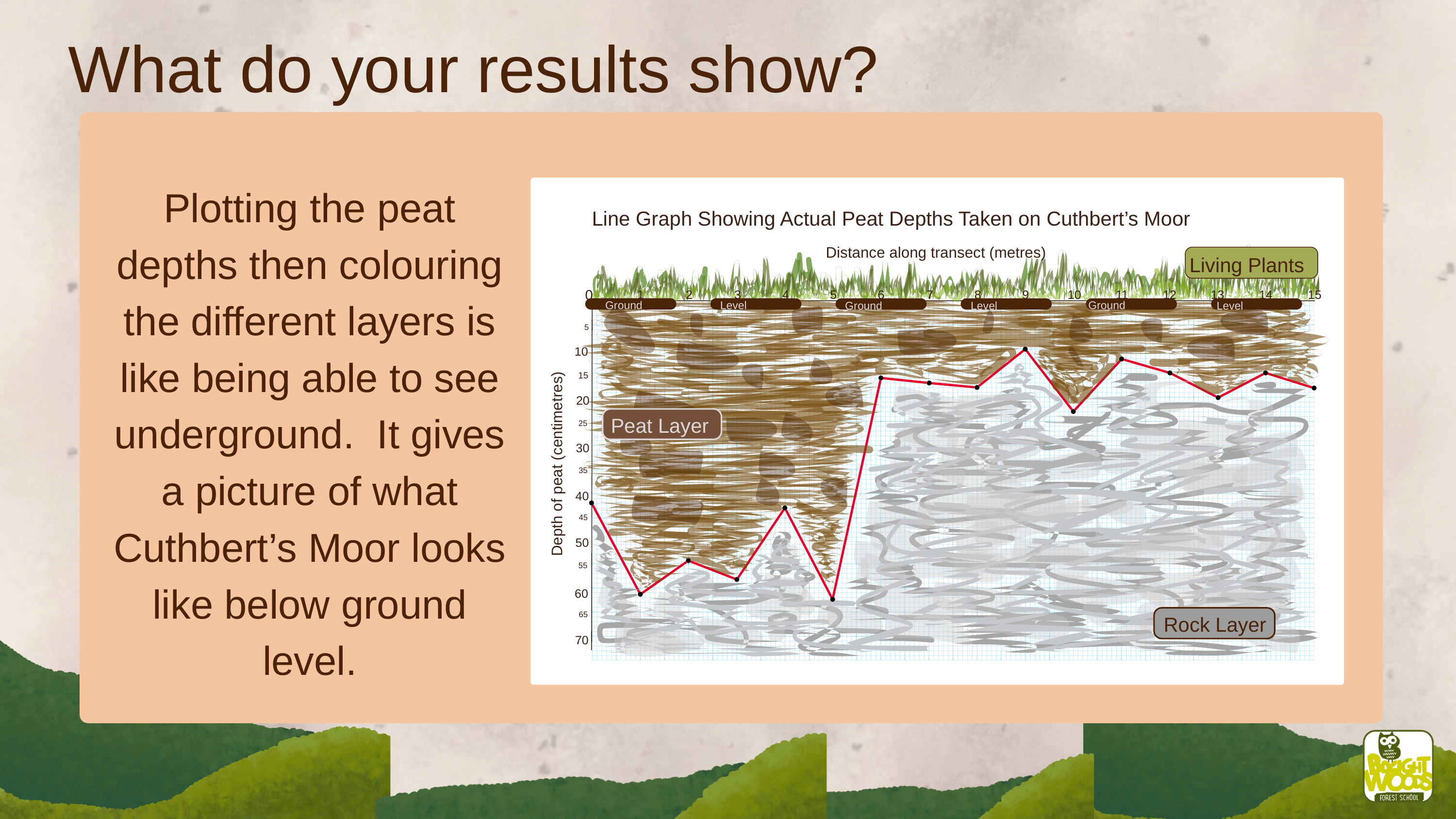

What do your results show?

Plotting the peat depths then colouring the different layers is like being able to see underground.  It gives a picture of what Cuthbert’s Moor looks like below ground level.

Line Graph Showing Actual Peat Depths Taken on Cuthbert’s Moor
Distance along transect (metres)

Living Plants

0

1
2
3
4
5
6
7
8
9
10
11
12
13
14
15

Ground
Level
Ground
Ground
Level
Level

5

10

15

20

Peat Layer

25

30

Depth of peat (centimetres)

35

40

45

50

55

60

65

Rock Layer

70